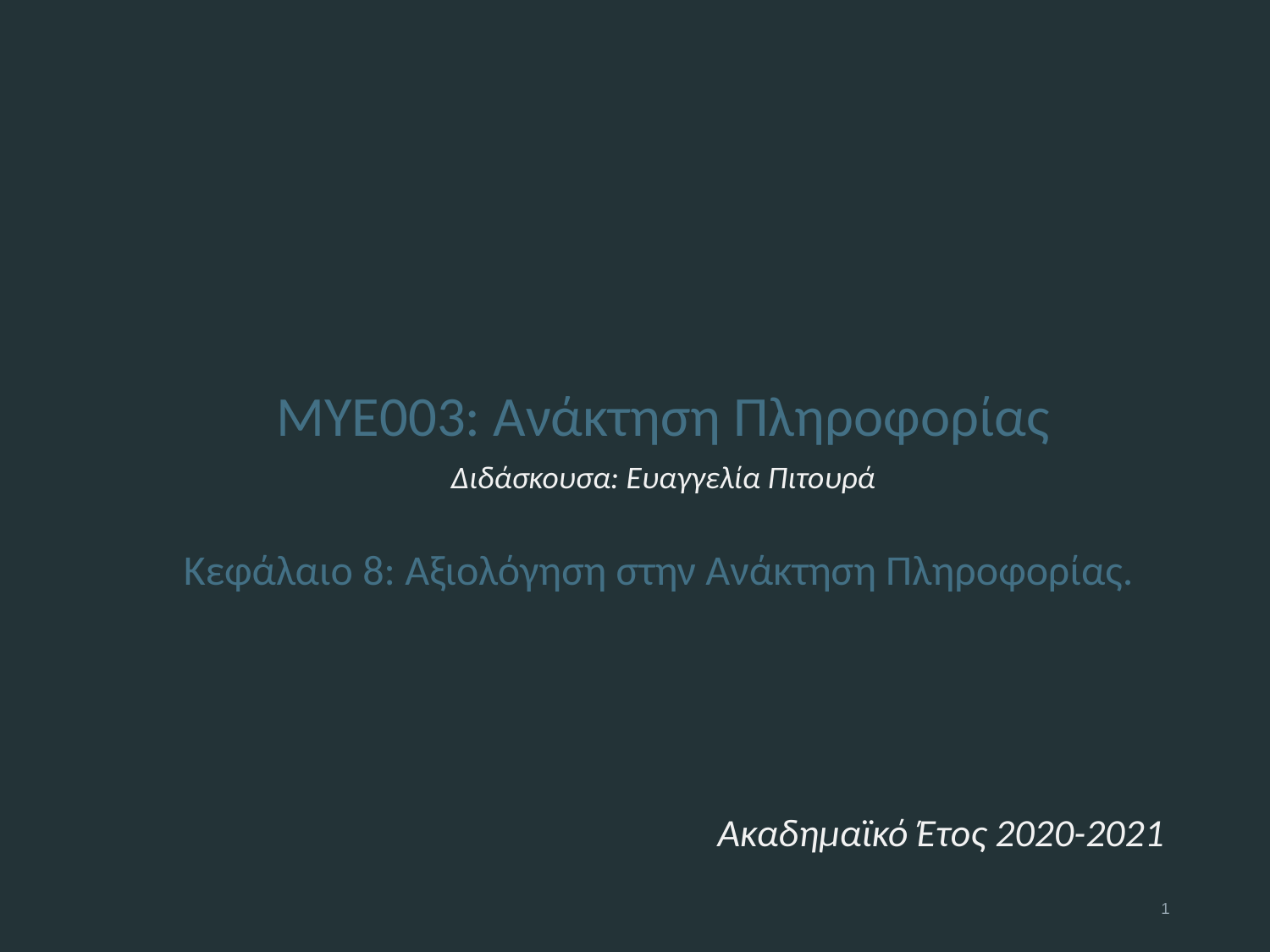

ΜΥΕ003: Ανάκτηση Πληροφορίας
Διδάσκουσα: Ευαγγελία Πιτουρά
Κεφάλαιο 8: Αξιολόγηση στην Ανάκτηση Πληροφορίας.
Ακαδημαϊκό Έτος 2020-2021
1